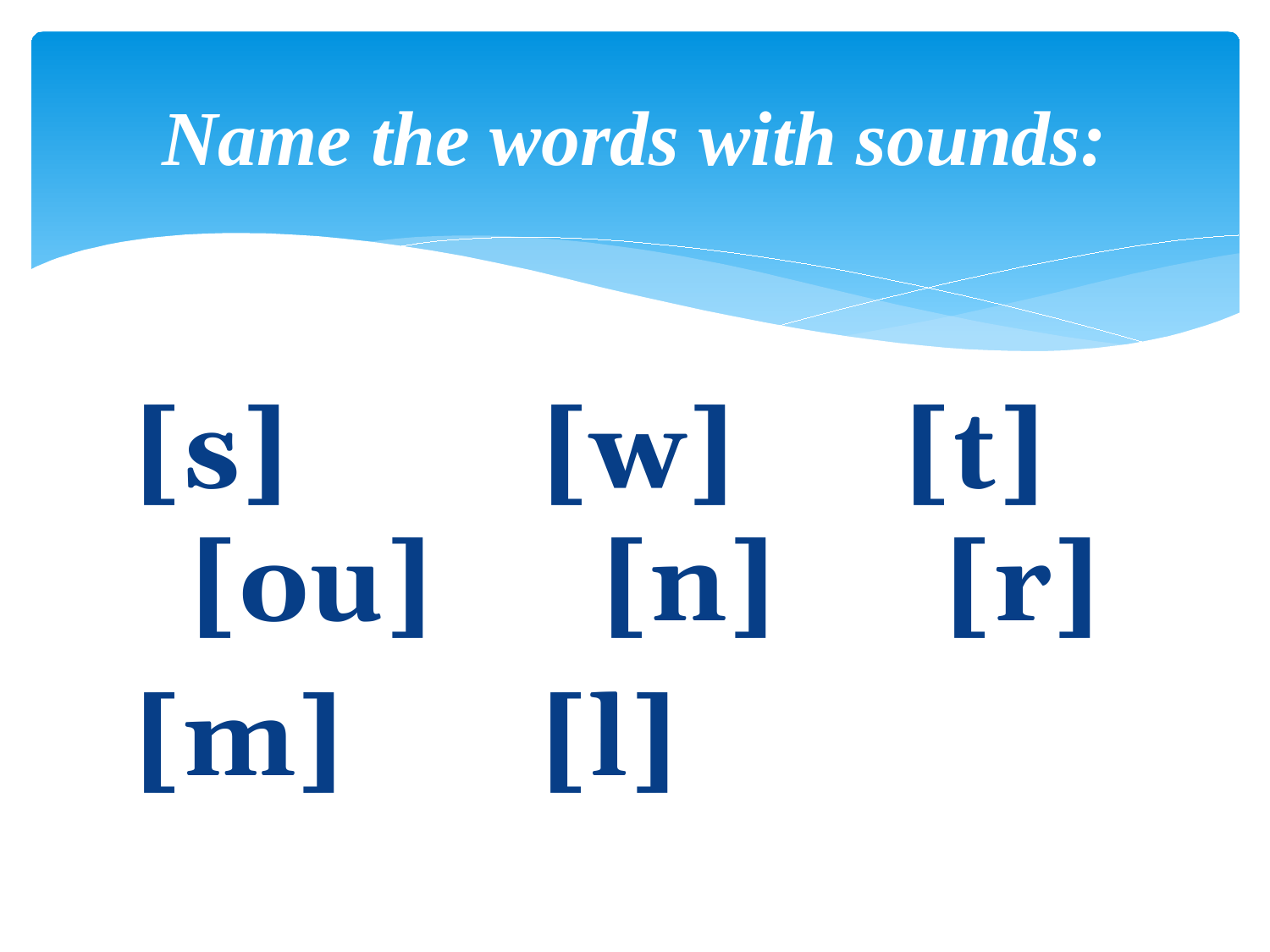

# Name the words with sounds:
[s]         [w]      [t]      [ou]      [n]      [r]
[m]       [l]